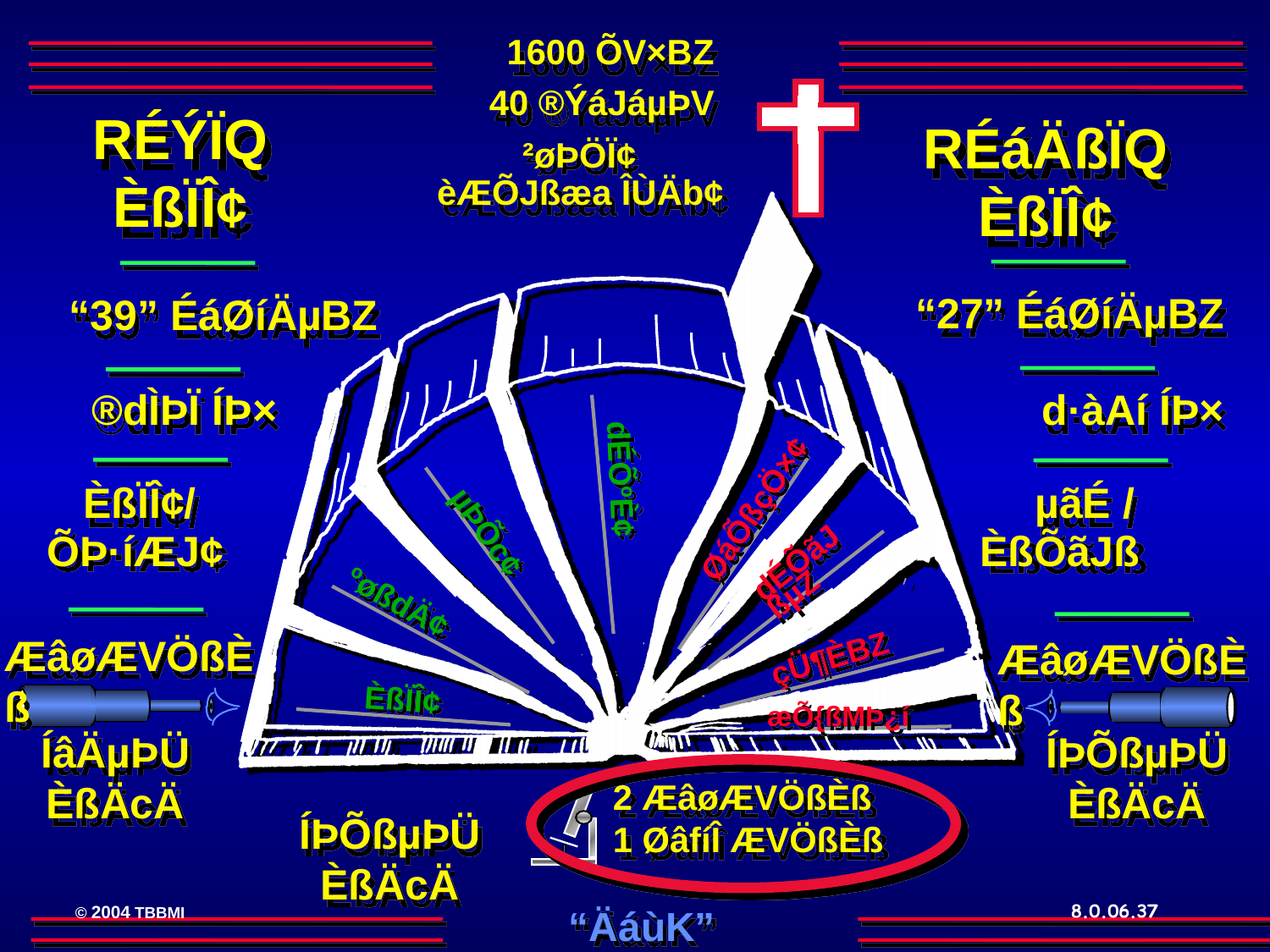

1600 ÕV×BZ

40 ®ÝáJáµÞV

RÉÝÏQ ÈßÏÎ¢
RÉáÄßÏQ ÈßÏÎ¢

²øÞÖÏ¢

èÆÕJßæa ÎÙÄb¢

 “27” ÉáØíÄµBZ
“39” ÉáØíÄµBZ

ØáÕßçÖ×¢

dÉÕºÈ¢

dÉÕãJßµZ

µÞÕc¢

ºøßdÄ¢
çÜ¶ÈBZ

ÈßÏÎ¢

æÕ{ßMÞ¿í

®dÌÞÏ ÍÞ×
d·àAí ÍÞ×

µãÉ /
ÈßÏÎ¢/
ÕÞ·íÆJ¢
  ÈßÕãJß

ÆâøÆVÖßÈß
ÆâøÆVÖßÈß
ÍâÄµÞÜ ÈßÄcÄ
ÍÞÕßµÞÜ ÈßÄcÄ

2 ÆâøÆVÖßÈß
1 ØâfíÎ ÆVÖßÈß
ÍÞÕßµÞÜ ÈßÄcÄ

37